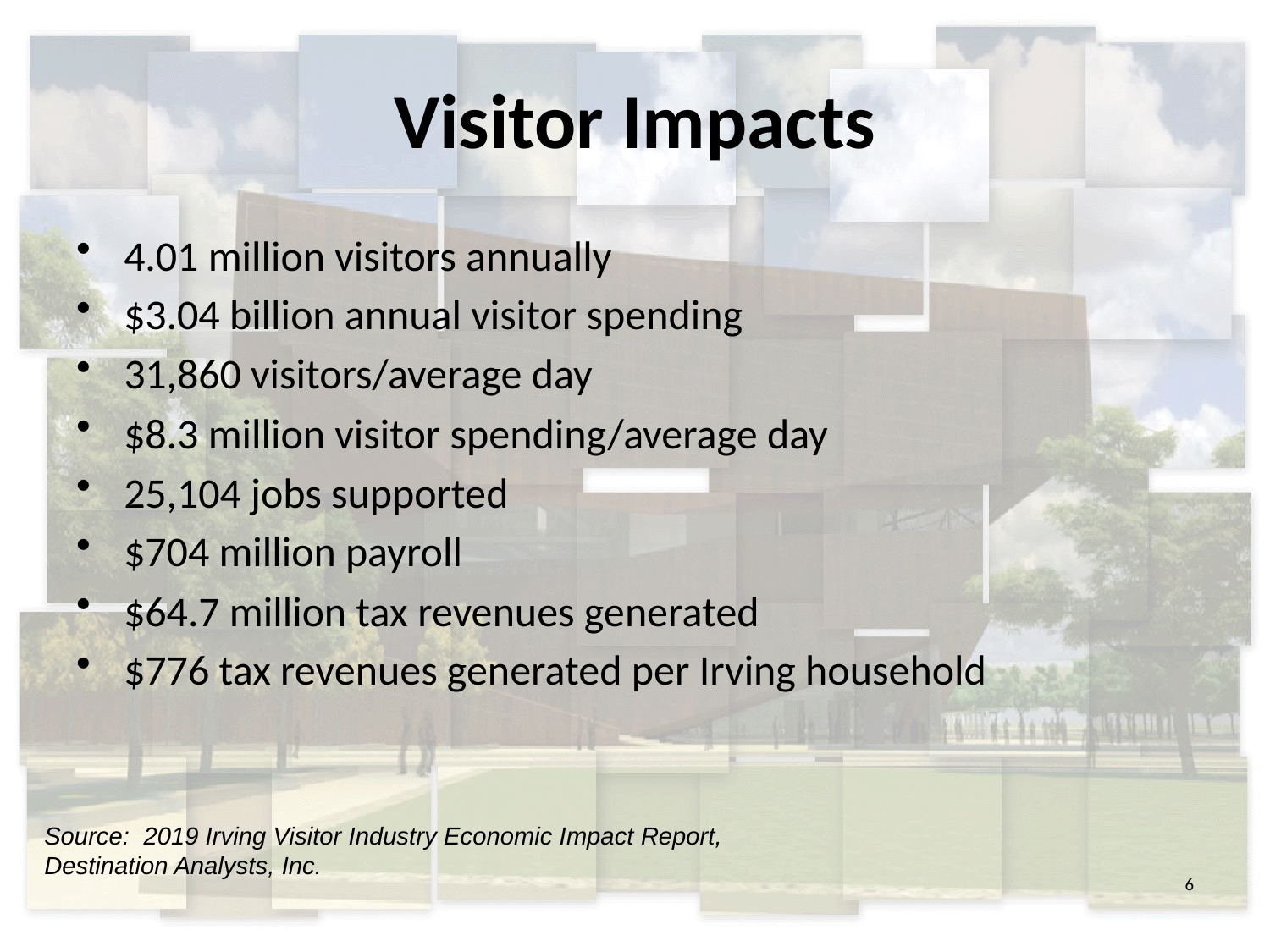

# Visitor Impacts
4.01 million visitors annually
$3.04 billion annual visitor spending
31,860 visitors/average day
$8.3 million visitor spending/average day
25,104 jobs supported
$704 million payroll
$64.7 million tax revenues generated
$776 tax revenues generated per Irving household

Source:  2019 Irving Visitor Industry Economic Impact Report, Destination Analysts, Inc.
6